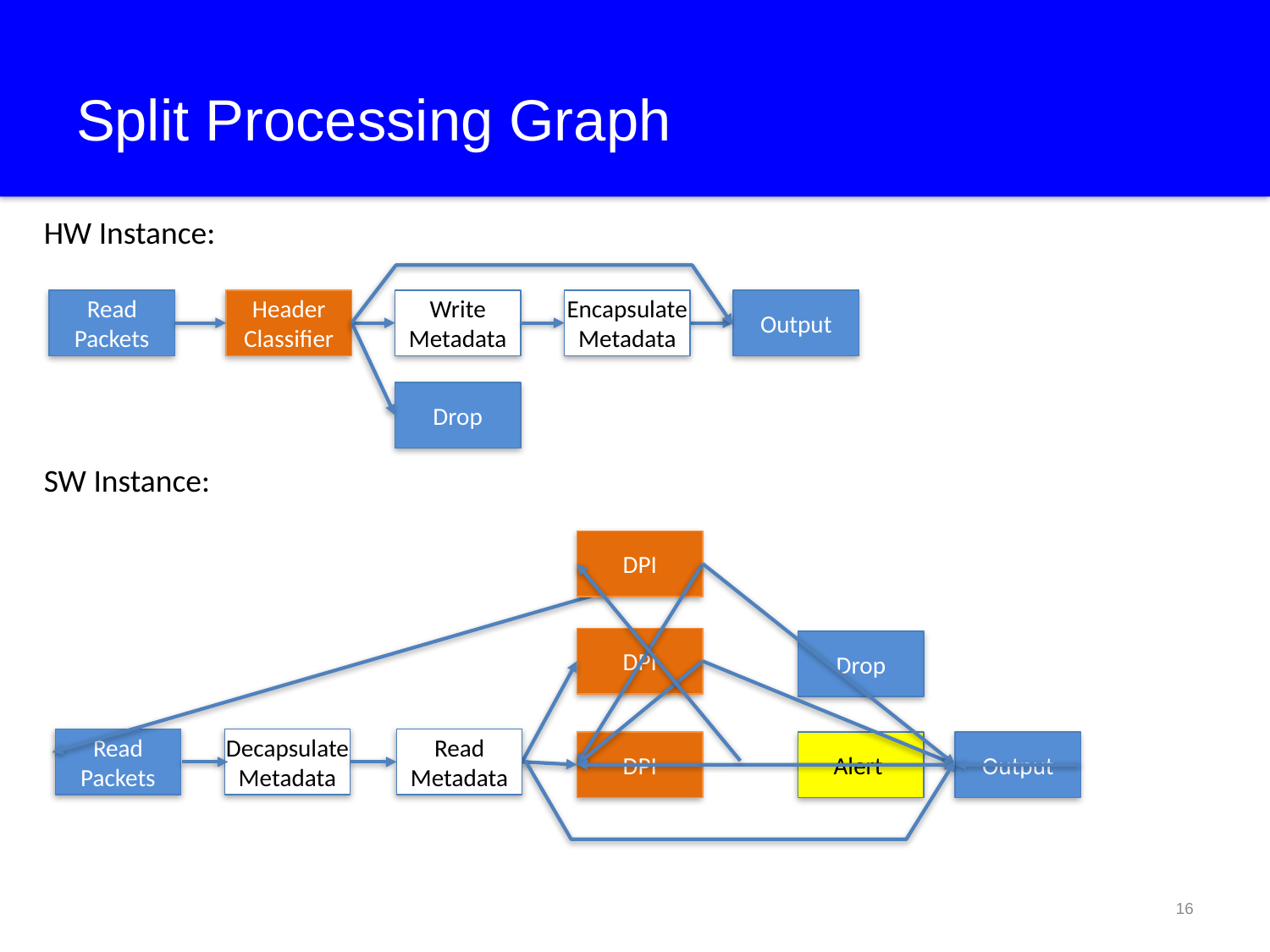

# Split Processing Graph
HW Instance:

Write
Metadata
Encapsulate
Metadata
Output
Read Packets
Header Classifier
Drop
SW Instance:
DPI
DPI
Drop
Read Packets
Decapsulate
Metadata
Read
Metadata
Alert
DPI
Output

16